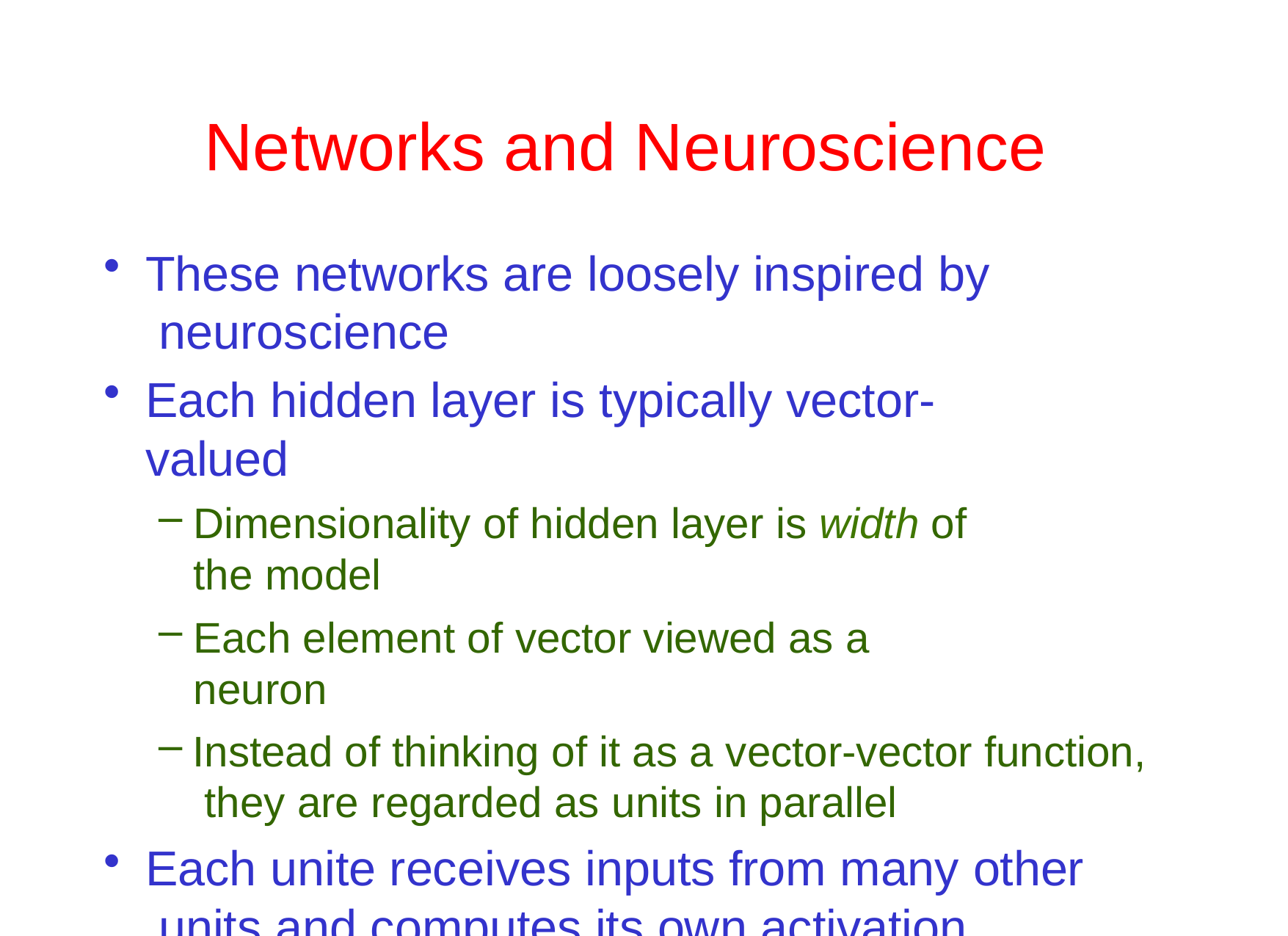

# Networks and Neuroscience
These networks are loosely inspired by  neuroscience
Each hidden layer is typically vector-valued
Dimensionality of hidden layer is width of the model
Each element of vector viewed as a neuron
Instead of thinking of it as a vector-vector function,  they are regarded as units in parallel
Each unite receives inputs from many other  units and computes its own activation value